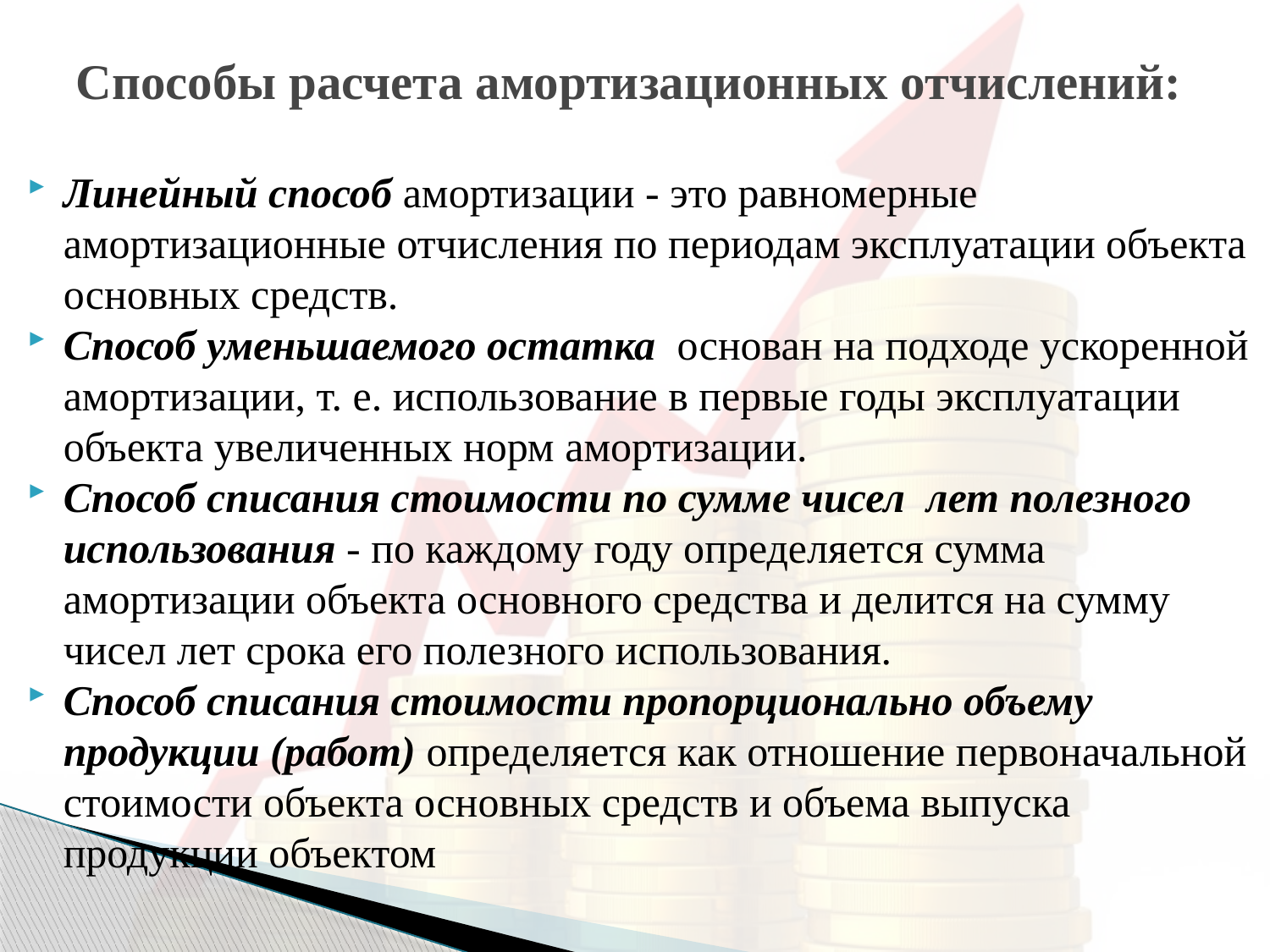

# Способы расчета амортизационных отчислений:
Линейный способ амортизации - это равномерные амортизационные отчисления по периодам эксплуатации объекта основных средств.
Способ уменьшаемого остатка  основан на подходе ускоренной амортизации, т. е. использование в первые годы эксплуатации объекта увеличенных норм амортизации.
Способ списания стоимости по сумме чисел  лет полезного использования - по каждому году определяется сумма амортизации объекта основного средства и делится на сумму чисел лет срока его полезного использования.
Способ списания стоимости пропорционально объему продукции (работ) определяется как отношение первоначальной стоимости объекта основных средств и объема выпуска продукции объектом